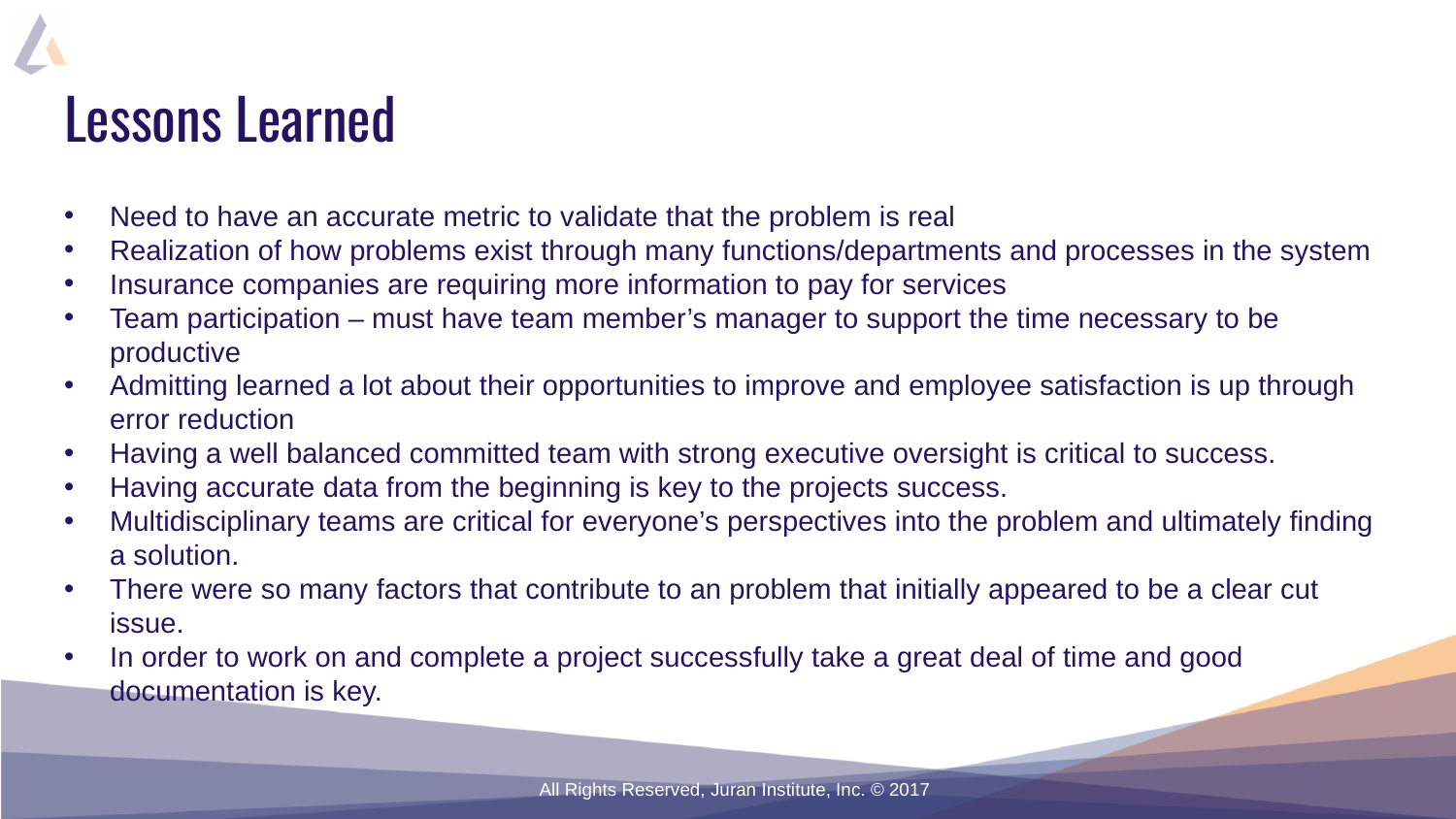

# Lessons Learned
Need to have an accurate metric to validate that the problem is real
Realization of how problems exist through many functions/departments and processes in the system
Insurance companies are requiring more information to pay for services
Team participation – must have team member’s manager to support the time necessary to be productive
Admitting learned a lot about their opportunities to improve and employee satisfaction is up through error reduction
Having a well balanced committed team with strong executive oversight is critical to success.
Having accurate data from the beginning is key to the projects success.
Multidisciplinary teams are critical for everyone’s perspectives into the problem and ultimately finding a solution.
There were so many factors that contribute to an problem that initially appeared to be a clear cut issue.
In order to work on and complete a project successfully take a great deal of time and good documentation is key.